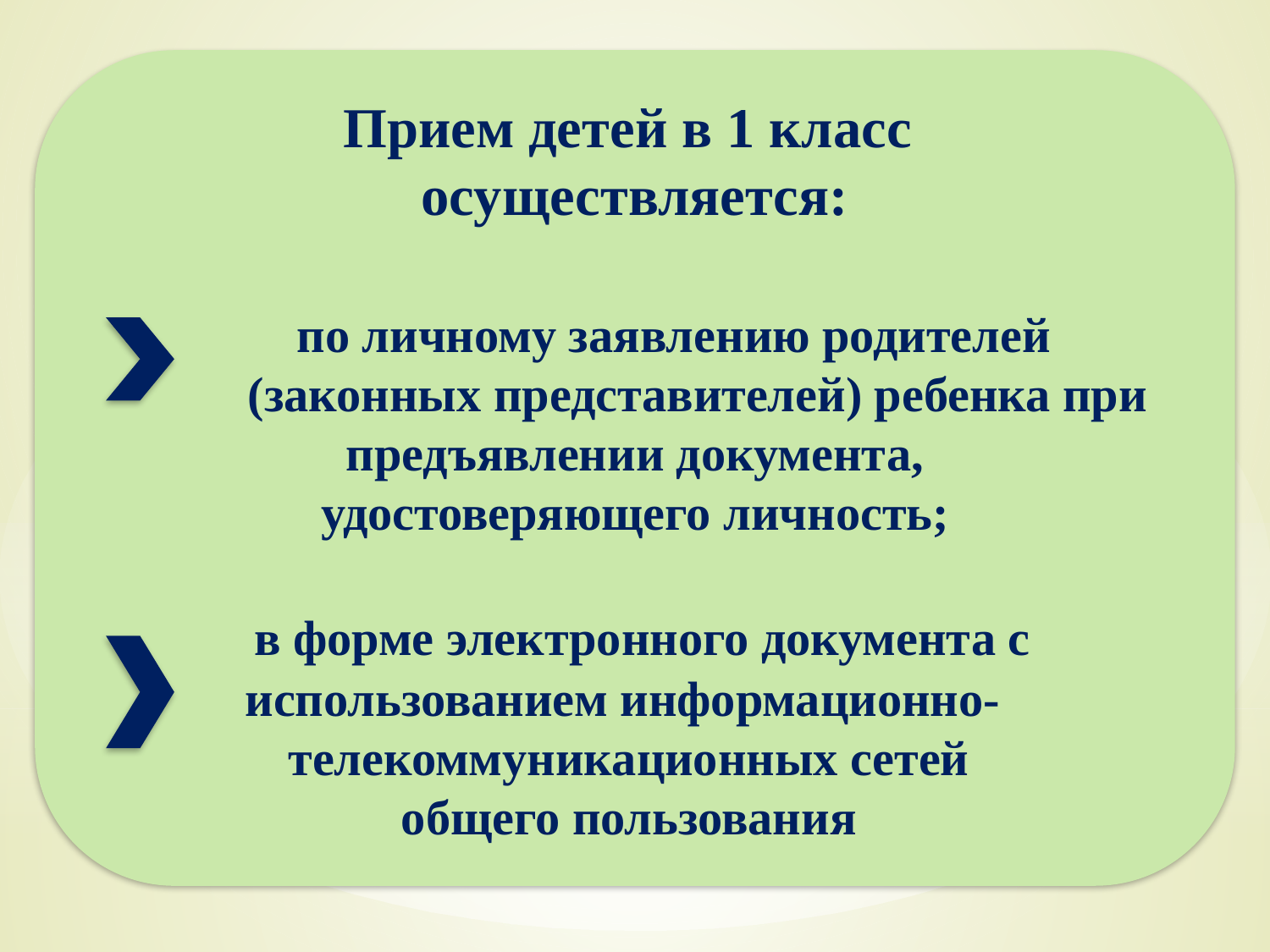

Прием детей в 1 класс
осуществляется:

                 по личному заявлению родителей
             (законных представителей) ребенка при
                     предъявлении документа,
                   удостоверяющего личность;

 в форме электронного документа с использованием информационно-
телекоммуникационных сетей
общего пользования

.